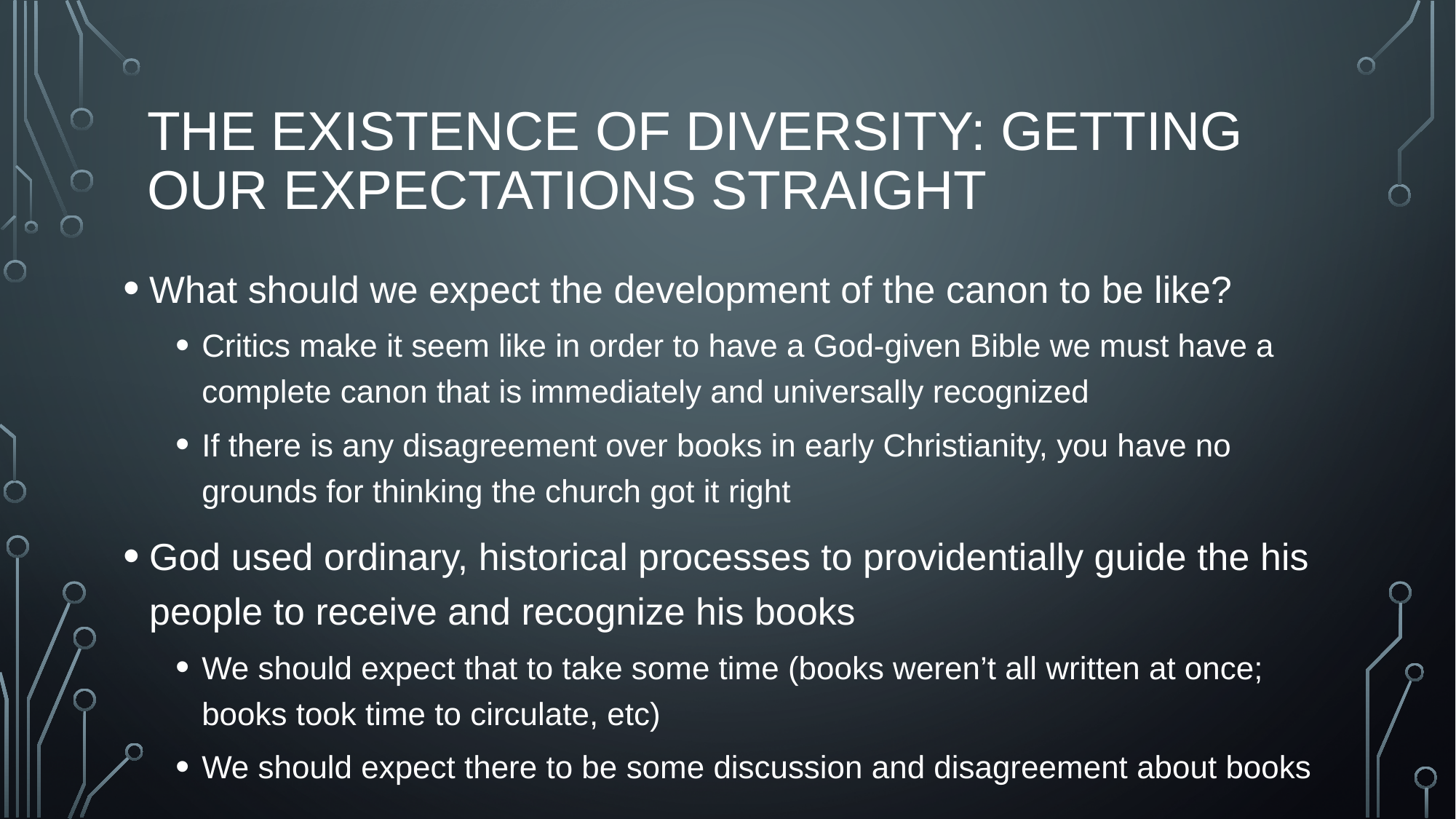

# The Existence of Diversity: Getting our Expectations Straight
What should we expect the development of the canon to be like?
Critics make it seem like in order to have a God-given Bible we must have a complete canon that is immediately and universally recognized
If there is any disagreement over books in early Christianity, you have no grounds for thinking the church got it right
God used ordinary, historical processes to providentially guide the his people to receive and recognize his books
We should expect that to take some time (books weren’t all written at once; books took time to circulate, etc)
We should expect there to be some discussion and disagreement about books